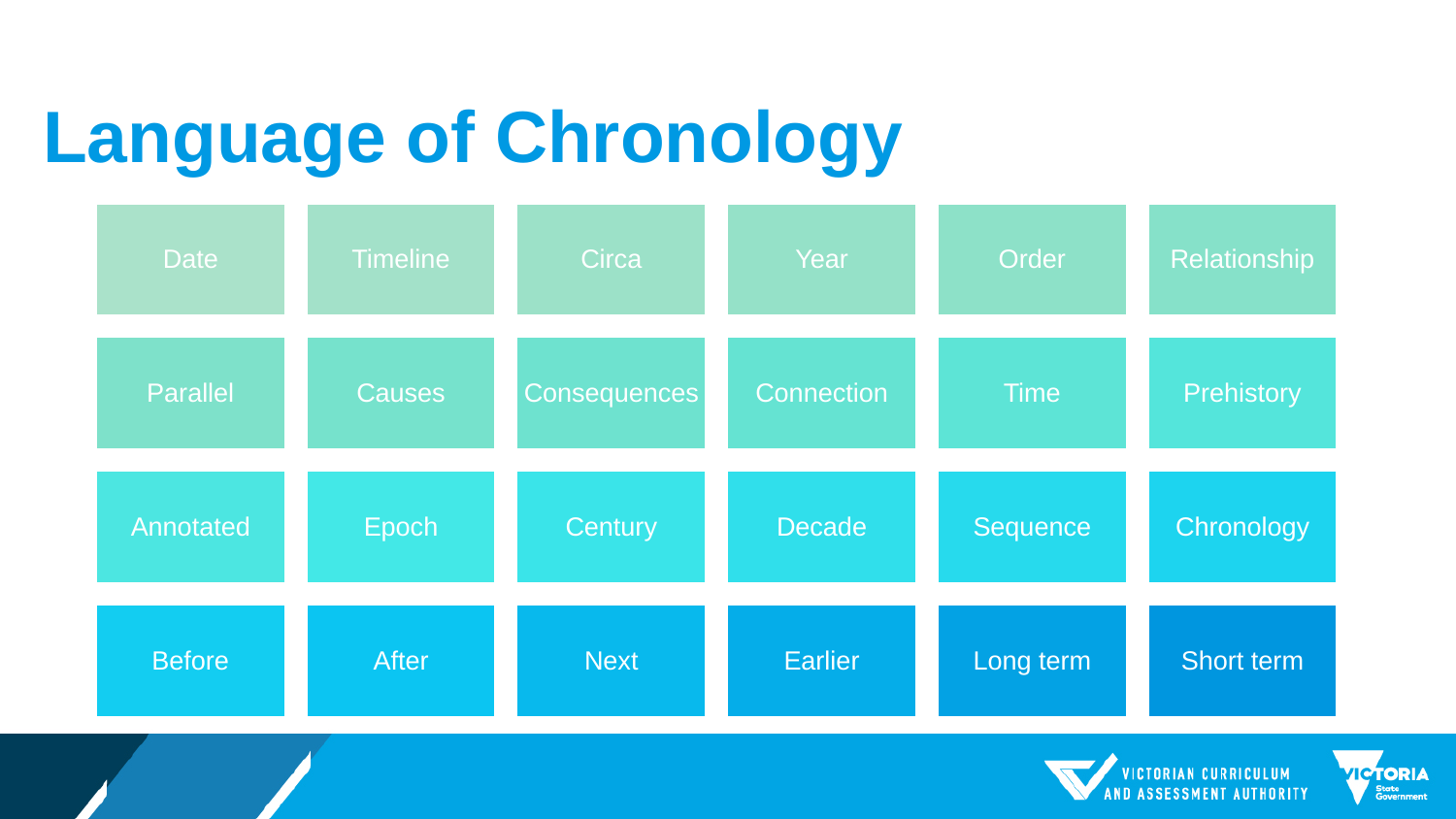

# Language of Chronology
Date
Timeline
Circa
Year
Order
Relationship
Parallel
Causes
Consequences
Connection
Time
Prehistory
Annotated
Epoch
Century
Decade
Sequence
Chronology
Before
After
Next
Earlier
Long term
Short term